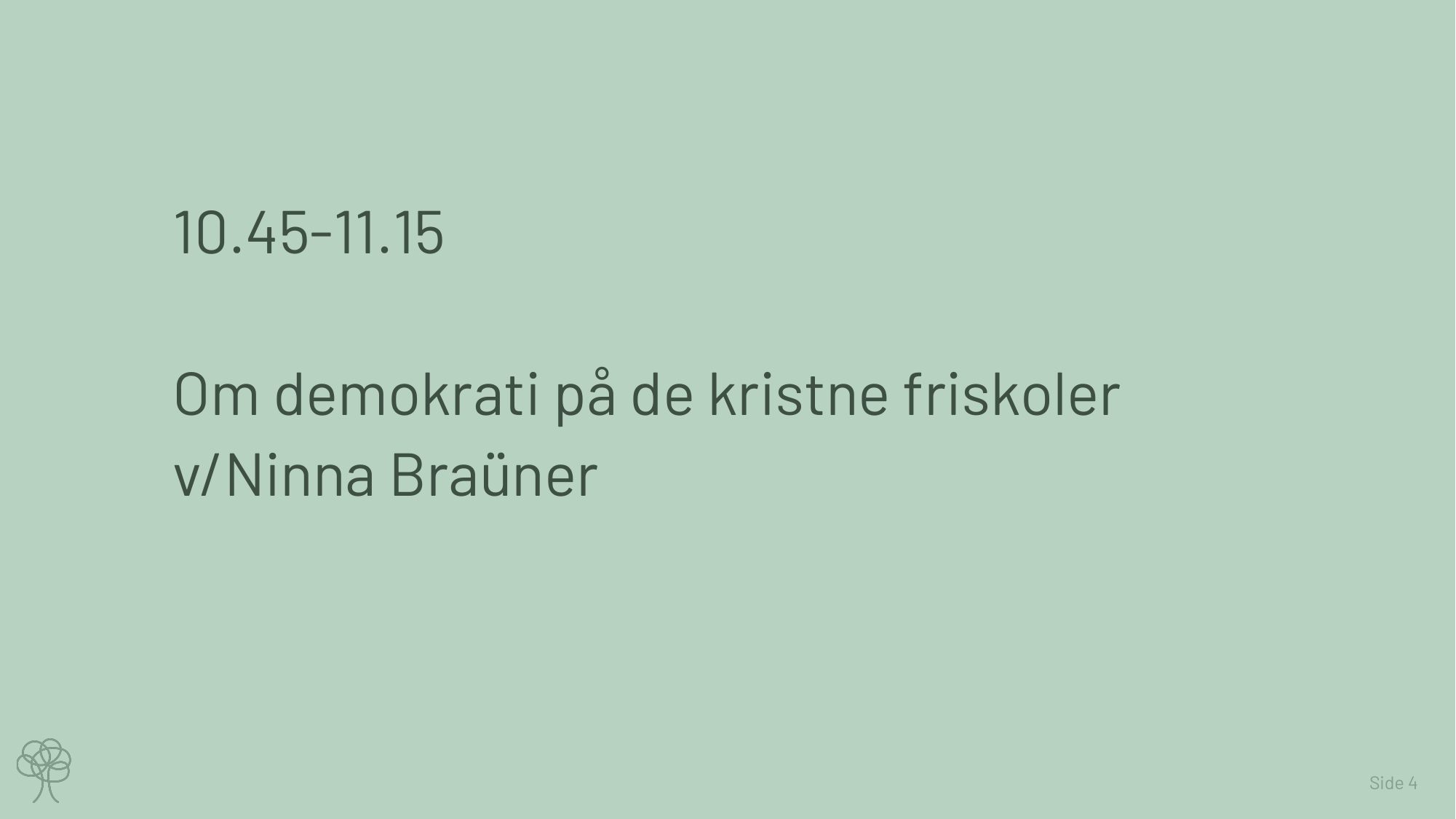

10.45-11.15

Om demokrati på de kristne friskoler
v/Ninna Braüner
Side 4